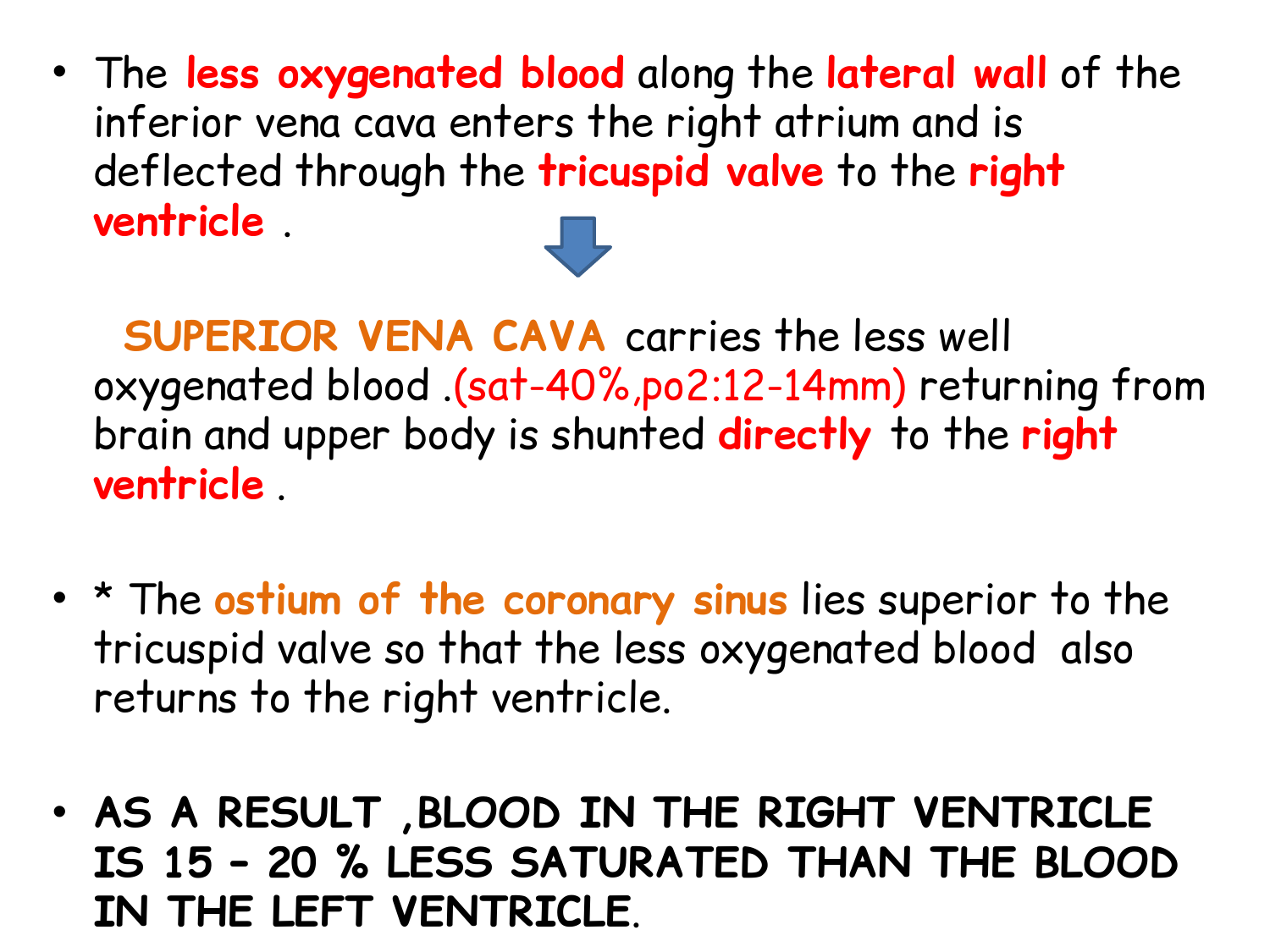

The less oxygenated blood along the lateral wall of the inferior vena cava enters the right atrium and is deflected through the tricuspid valve to the right ventricle .

    SUPERIOR VENA CAVA carries the less well oxygenated blood .(sat-40%,po2:12-14mm) returning from brain and upper body is shunted directly to the right ventricle .

* The ostium of the coronary sinus lies superior to the tricuspid valve so that the less oxygenated blood  also returns to the right ventricle.

AS A RESULT ,BLOOD IN THE RIGHT VENTRICLE IS 15 – 20 % LESS SATURATED THAN THE BLOOD IN THE LEFT VENTRICLE.